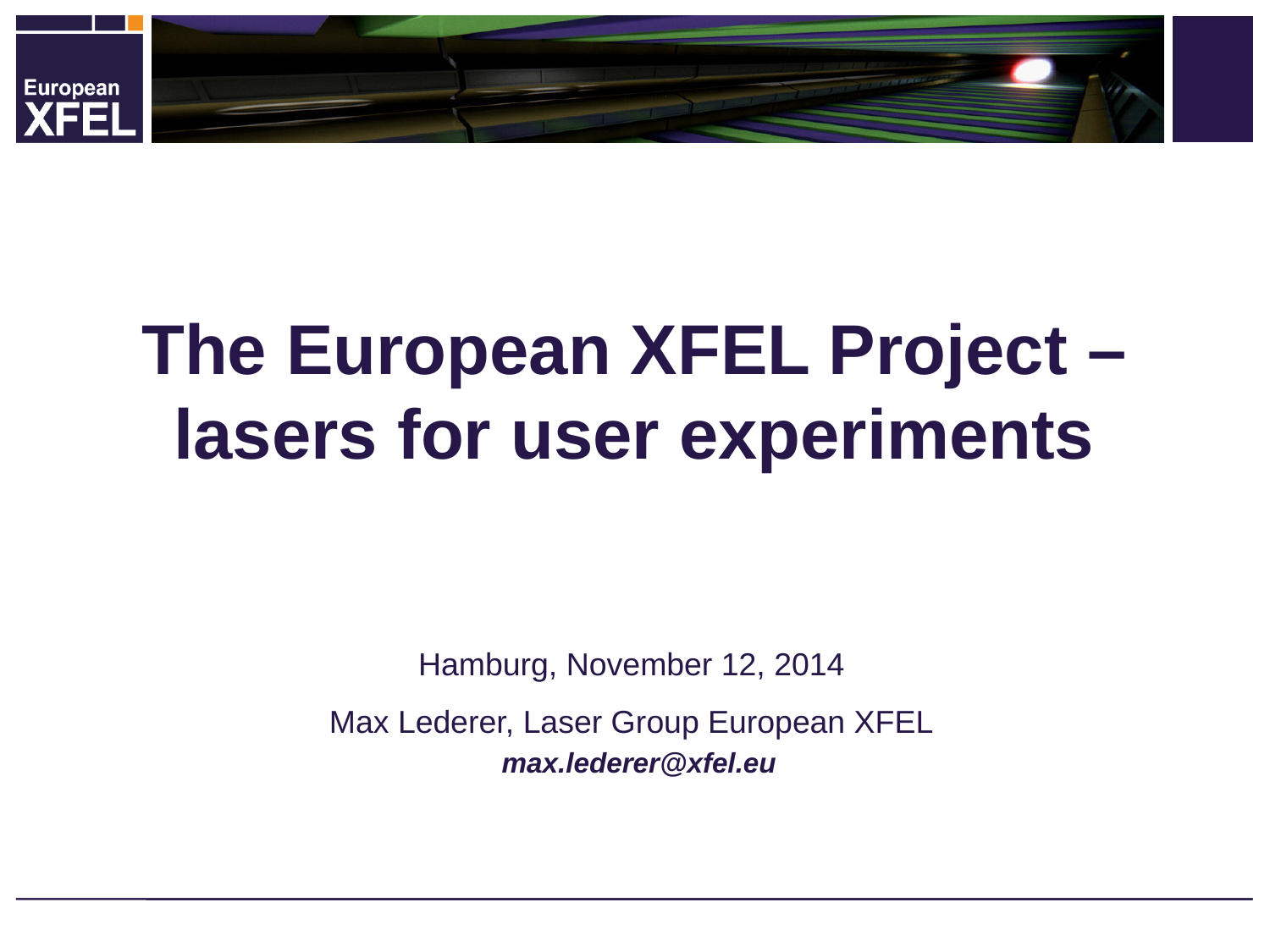

# The European XFEL Project – lasers for user experiments
Hamburg, November 12, 2014
Max Lederer, Laser Group European XFEL
  max.lederer@xfel.eu